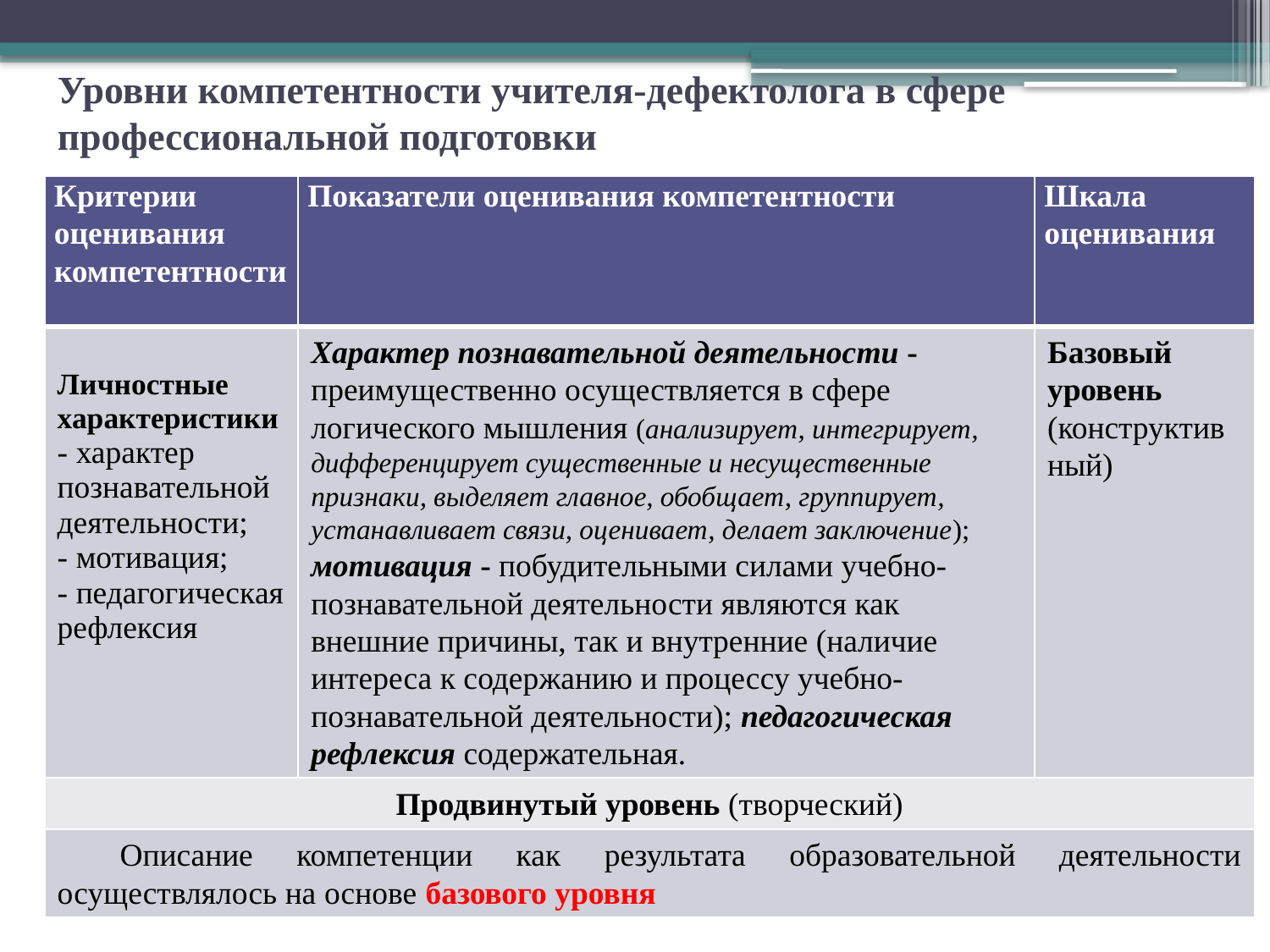

# Уровни компетентности учителя-дефектолога в сфере профессиональной подготовки
| Критерии оценивания компетентности | Показатели оценивания компетентности | Шкала оценивания |
| --- | --- | --- |
| Личностные характеристики - характер познавательной деятельности; - мотивация; - педагогическая рефлексия | Характер познавательной деятельности - преимущественно осуществляется в сфере логического мышления (анализирует, интегрирует, дифференцирует существенные и несущественные признаки, выделяет главное, обобщает, группирует, устанавливает связи, оценивает, делает заключение); мотивация - побудительными силами учебно-познавательной деятельности являются как внешние причины, так и внутренние (наличие интереса к содержанию и процессу учебно-познавательной деятельности); педагогическая рефлексия содержательная. | Базовый уровень (конструктивный) |
| Продвинутый уровень (творческий) |  |  |
| Описание компетенции как результата образовательной деятельности осуществлялось на основе базового уровня |  |  |